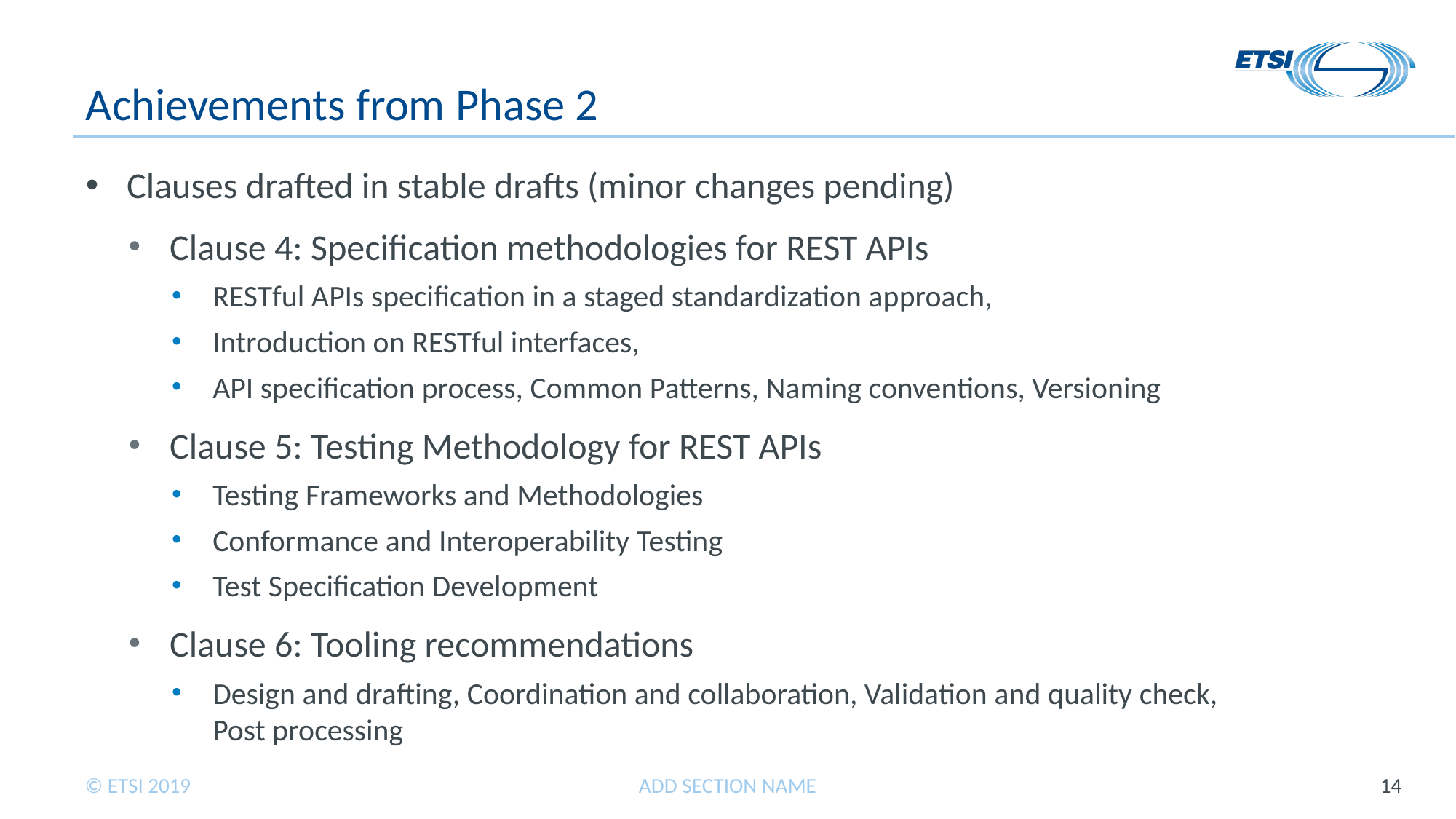

# Achievements from Phase 2
Clauses drafted in stable drafts (minor changes pending)
Clause 4: Specification methodologies for REST APIs
RESTful APIs specification in a staged standardization approach,
Introduction on RESTful interfaces,
API specification process, Common Patterns, Naming conventions, Versioning
Clause 5: Testing Methodology for REST APIs
Testing Frameworks and Methodologies
Conformance and Interoperability Testing
Test Specification Development
Clause 6: Tooling recommendations
Design and drafting, Coordination and collaboration, Validation and quality check, Post processing

ADD SECTION NAME